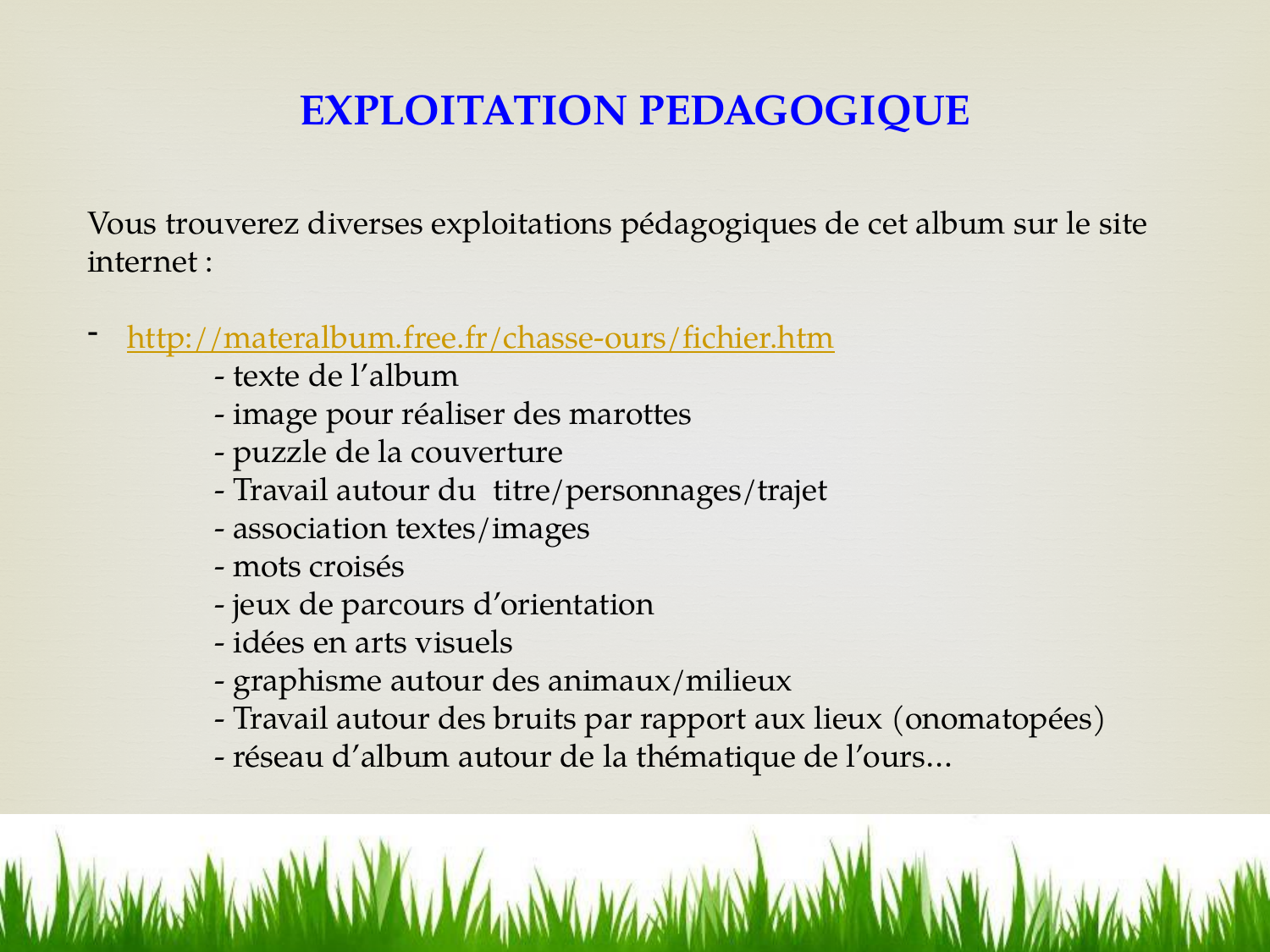

EXPLOITATION PEDAGOGIQUE
Vous trouverez diverses exploitations pédagogiques de cet album sur le site internet :

http://materalbum.free.fr/chasse-ours/fichier.htm
	- texte de l’album
	- image pour réaliser des marottes
	- puzzle de la couverture
	- Travail autour du  titre/personnages/trajet
	- association textes/images
	- mots croisés
	- jeux de parcours d’orientation
	- idées en arts visuels
	- graphisme autour des animaux/milieux
	- Travail autour des bruits par rapport aux lieux (onomatopées)
	- réseau d’album autour de la thématique de l’ours…